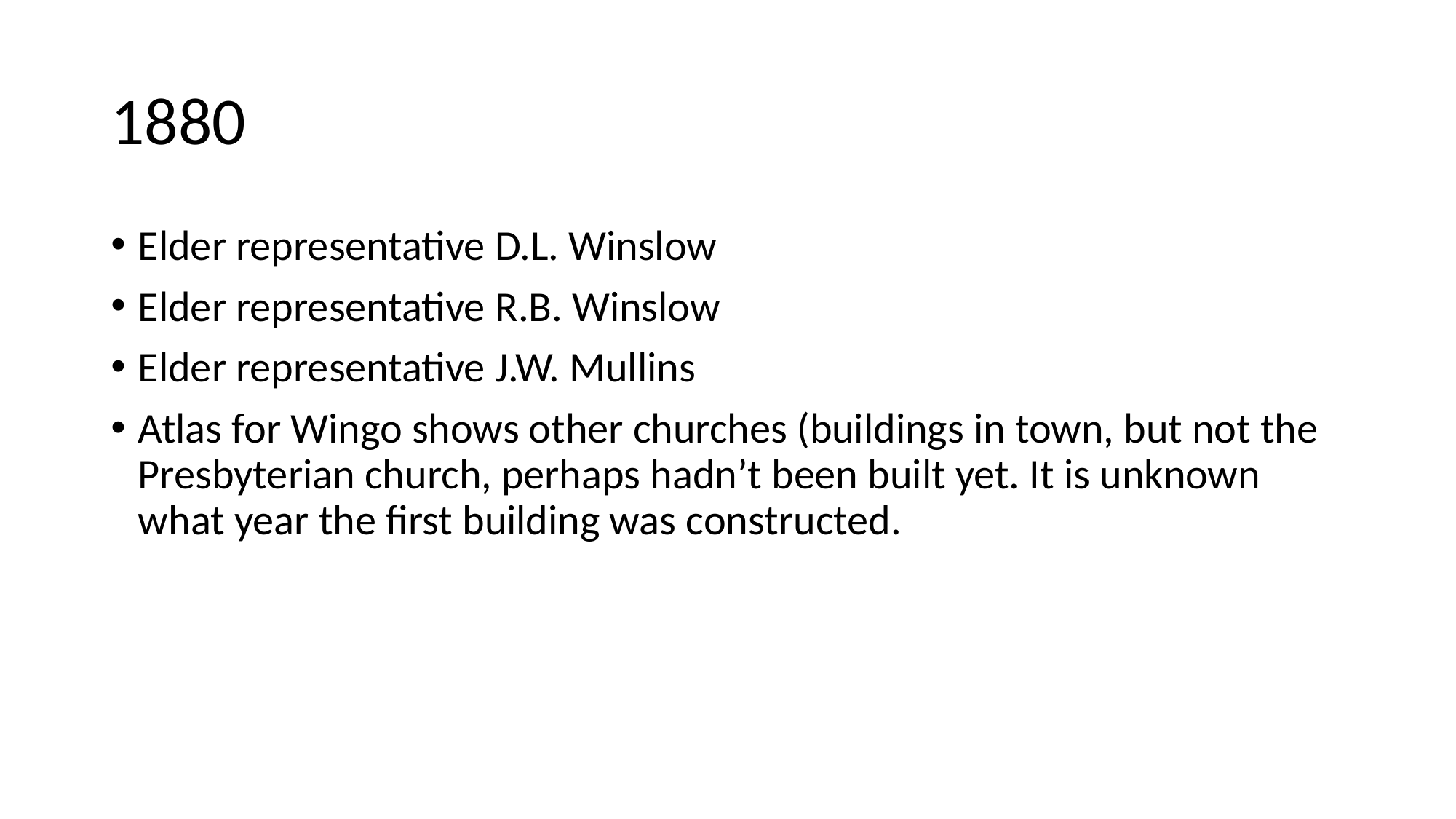

# 1880
Elder representative D.L. Winslow
Elder representative R.B. Winslow
Elder representative J.W. Mullins
Atlas for Wingo shows other churches (buildings in town, but not the Presbyterian church, perhaps hadn’t been built yet. It is unknown what year the first building was constructed.